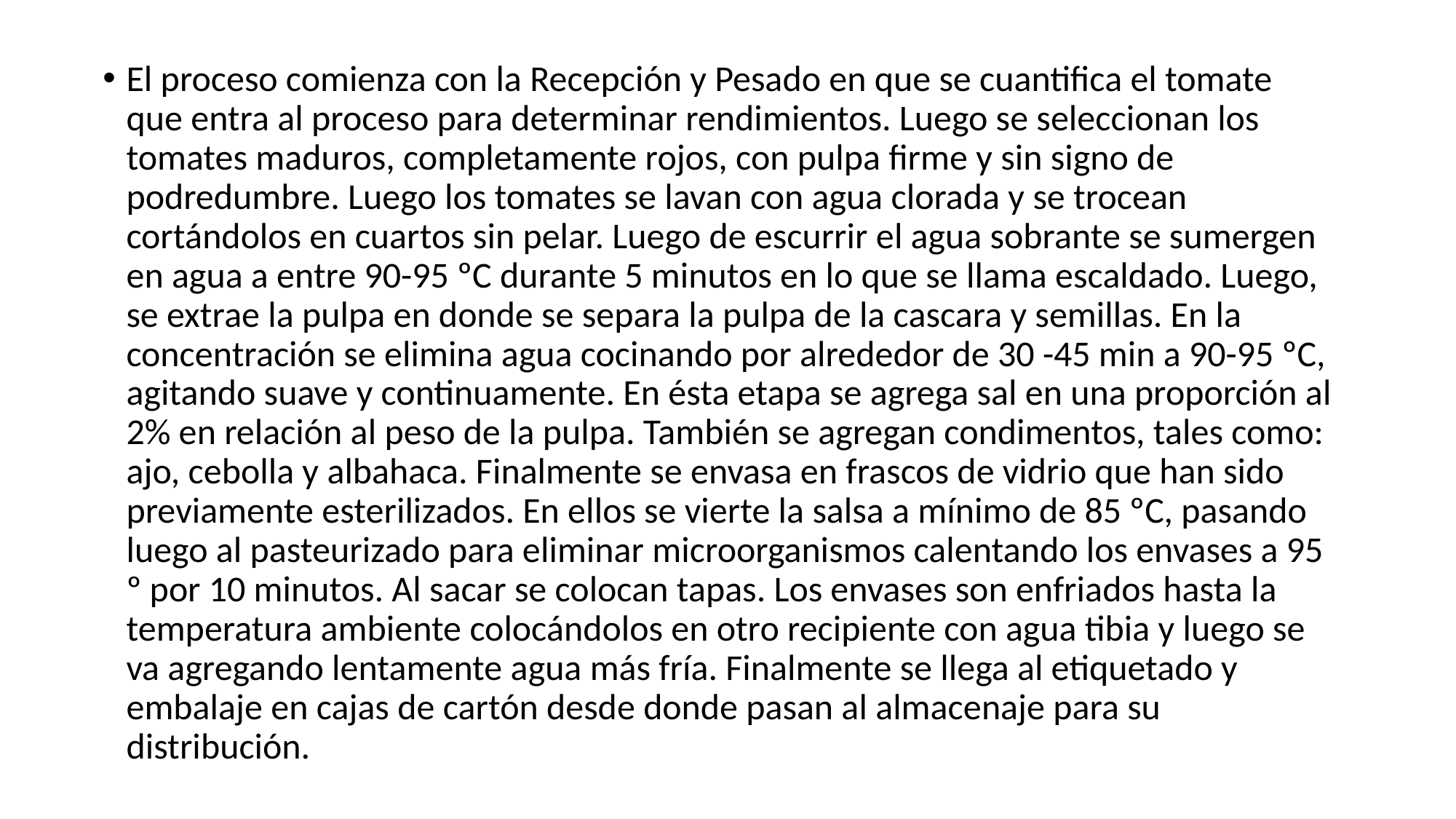

El proceso comienza con la Recepción y Pesado en que se cuantifica el tomate que entra al proceso para determinar rendimientos. Luego se seleccionan los tomates maduros, completamente rojos, con pulpa firme y sin signo de podredumbre. Luego los tomates se lavan con agua clorada y se trocean cortándolos en cuartos sin pelar. Luego de escurrir el agua sobrante se sumergen en agua a entre 90-95 ºC durante 5 minutos en lo que se llama escaldado. Luego, se extrae la pulpa en donde se separa la pulpa de la cascara y semillas. En la concentración se elimina agua cocinando por alrededor de 30 -45 min a 90-95 ºC, agitando suave y continuamente. En ésta etapa se agrega sal en una proporción al 2% en relación al peso de la pulpa. También se agregan condimentos, tales como: ajo, cebolla y albahaca. Finalmente se envasa en frascos de vidrio que han sido previamente esterilizados. En ellos se vierte la salsa a mínimo de 85 ºC, pasando luego al pasteurizado para eliminar microorganismos calentando los envases a 95 º por 10 minutos. Al sacar se colocan tapas. Los envases son enfriados hasta la temperatura ambiente colocándolos en otro recipiente con agua tibia y luego se va agregando lentamente agua más fría. Finalmente se llega al etiquetado y embalaje en cajas de cartón desde donde pasan al almacenaje para su distribución.